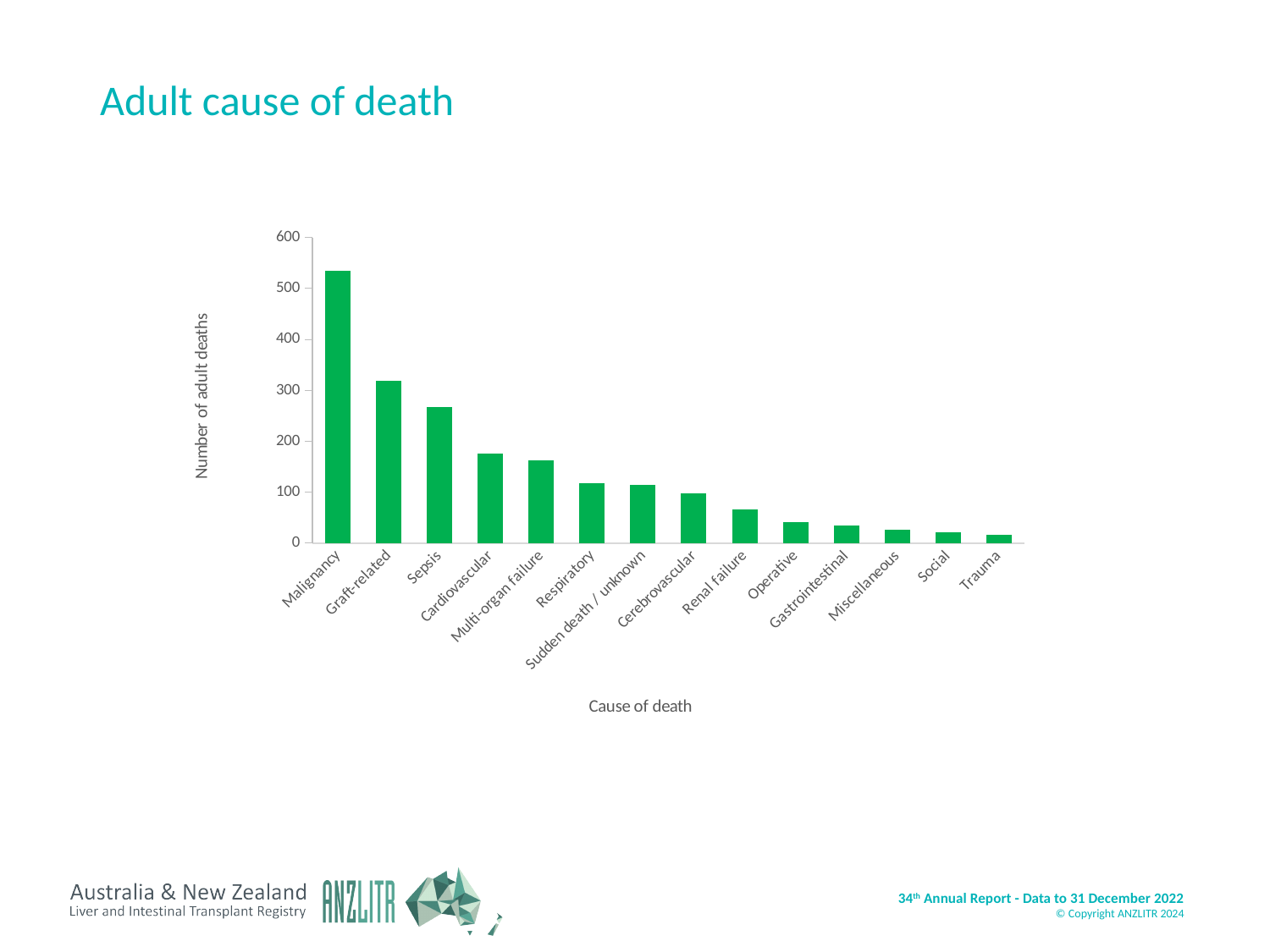

# Adult cause of death

### Chart

| Category | Adult >=16y |
|---|---|
| Malignancy | 534.0 |
| Graft-related | 318.0 |
| Sepsis | 267.0 |
| Cardiovascular | 176.0 |
| Multi-organ failure | 163.0 |
| Respiratory | 118.0 |
| Sudden death / unknown | 114.0 |
| Cerebrovascular | 98.0 |
| Renal failure | 67.0 |
| Operative | 42.0 |
| Gastrointestinal | 34.0 |
| Miscellaneous | 26.0 |
| Social | 22.0 |
| Trauma | 16.0 |